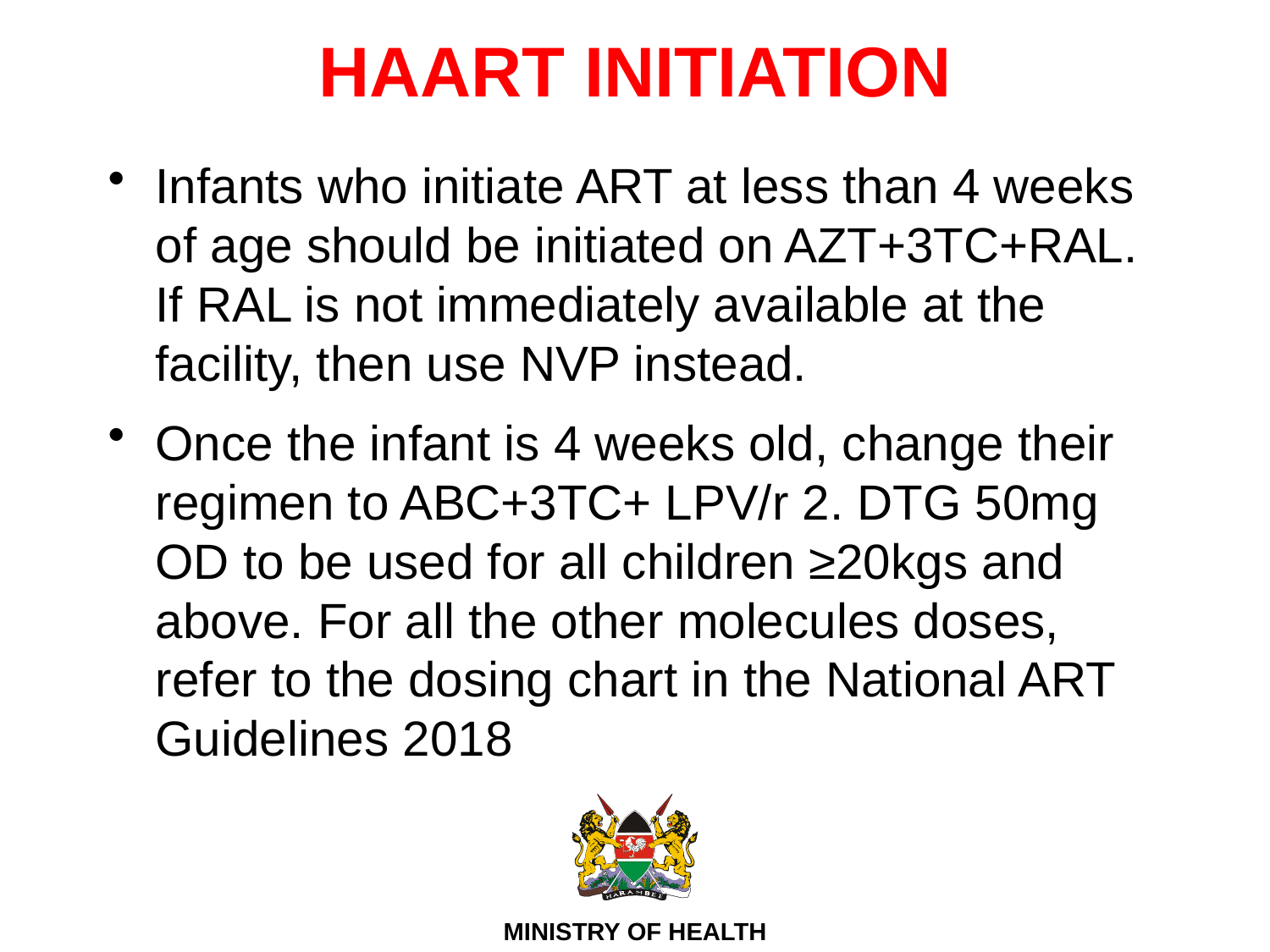

# HAART INITIATION
Infants who initiate ART at less than 4 weeks of age should be initiated on AZT+3TC+RAL. If RAL is not immediately available at the facility, then use NVP instead.
Once the infant is 4 weeks old, change their regimen to ABC+3TC+ LPV/r 2. DTG 50mg OD to be used for all children ≥20kgs and above. For all the other molecules doses, refer to the dosing chart in the National ART Guidelines 2018
31